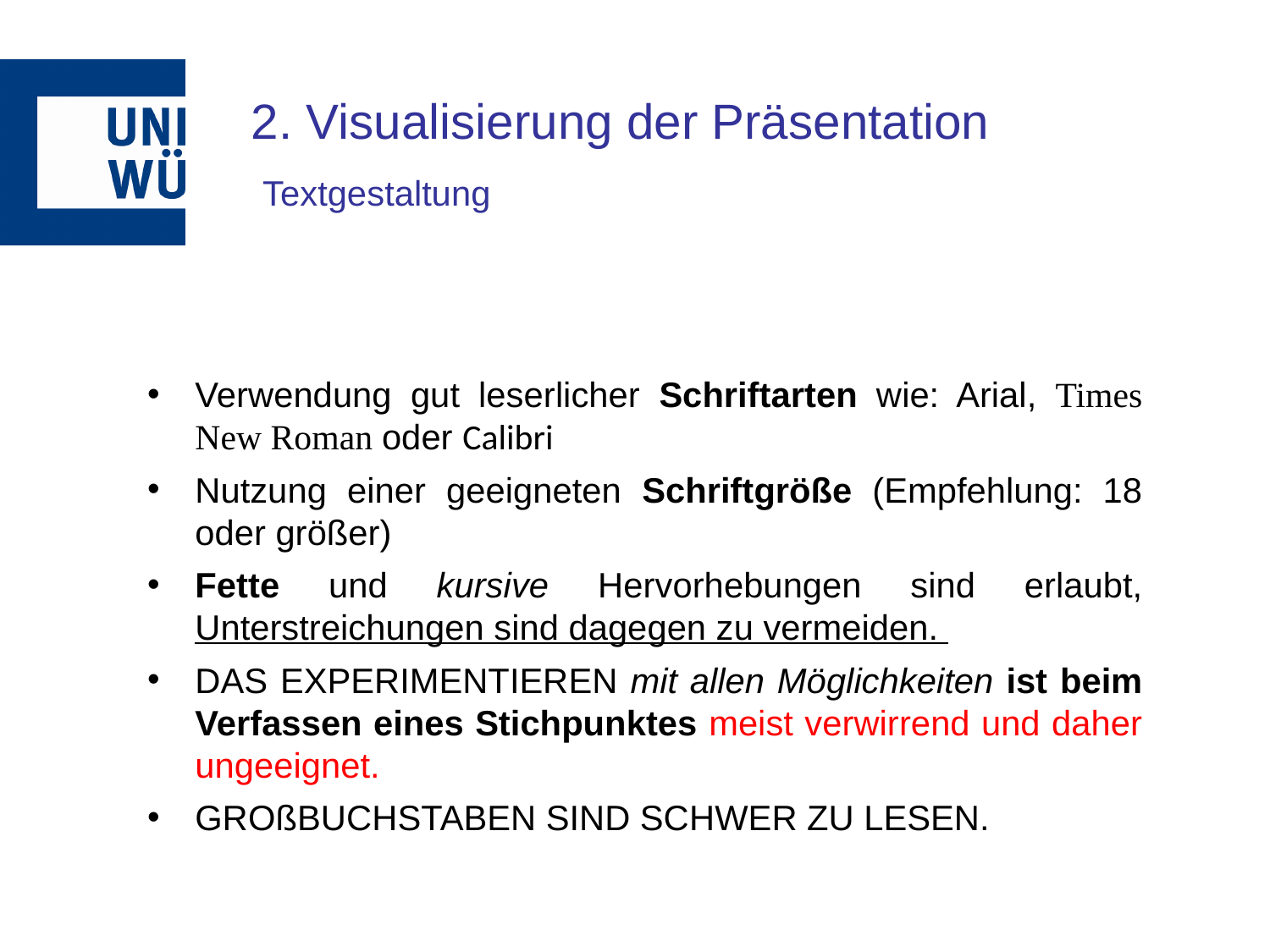

2. Visualisierung der Präsentation
Textgestaltung
Verwendung gut leserlicher Schriftarten wie: Arial, Times New Roman oder Calibri
Nutzung einer geeigneten Schriftgröße (Empfehlung: 18 oder größer)
Fette und kursive Hervorhebungen sind erlaubt, Unterstreichungen sind dagegen zu vermeiden.
DAS EXPERIMENTIEREN mit allen Möglichkeiten ist beim Verfassen eines Stichpunktes meist verwirrend und daher ungeeignet.
GROßBUCHSTABEN SIND SCHWER ZU LESEN.